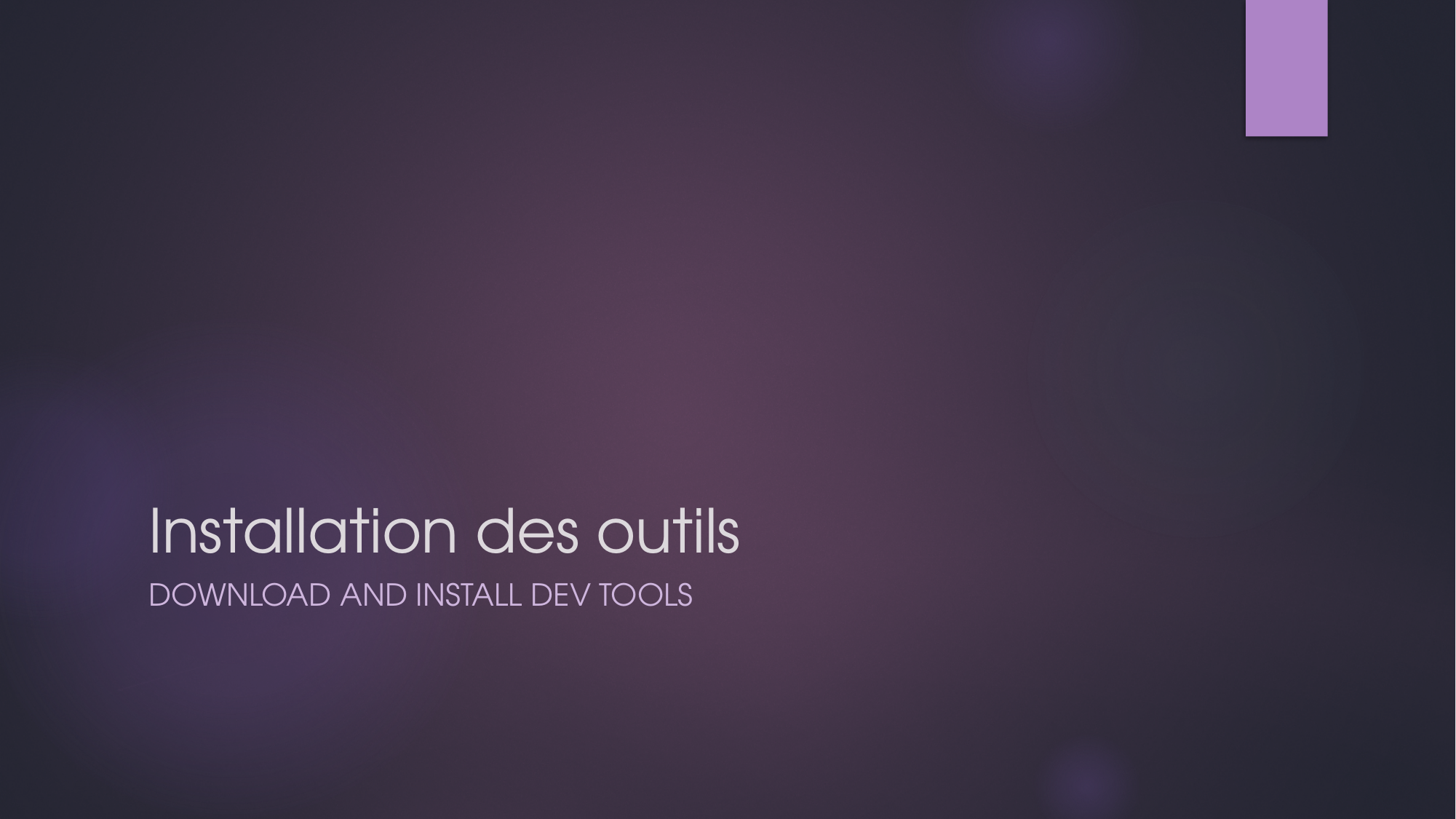

# Installation des outils
Download and install dev tools